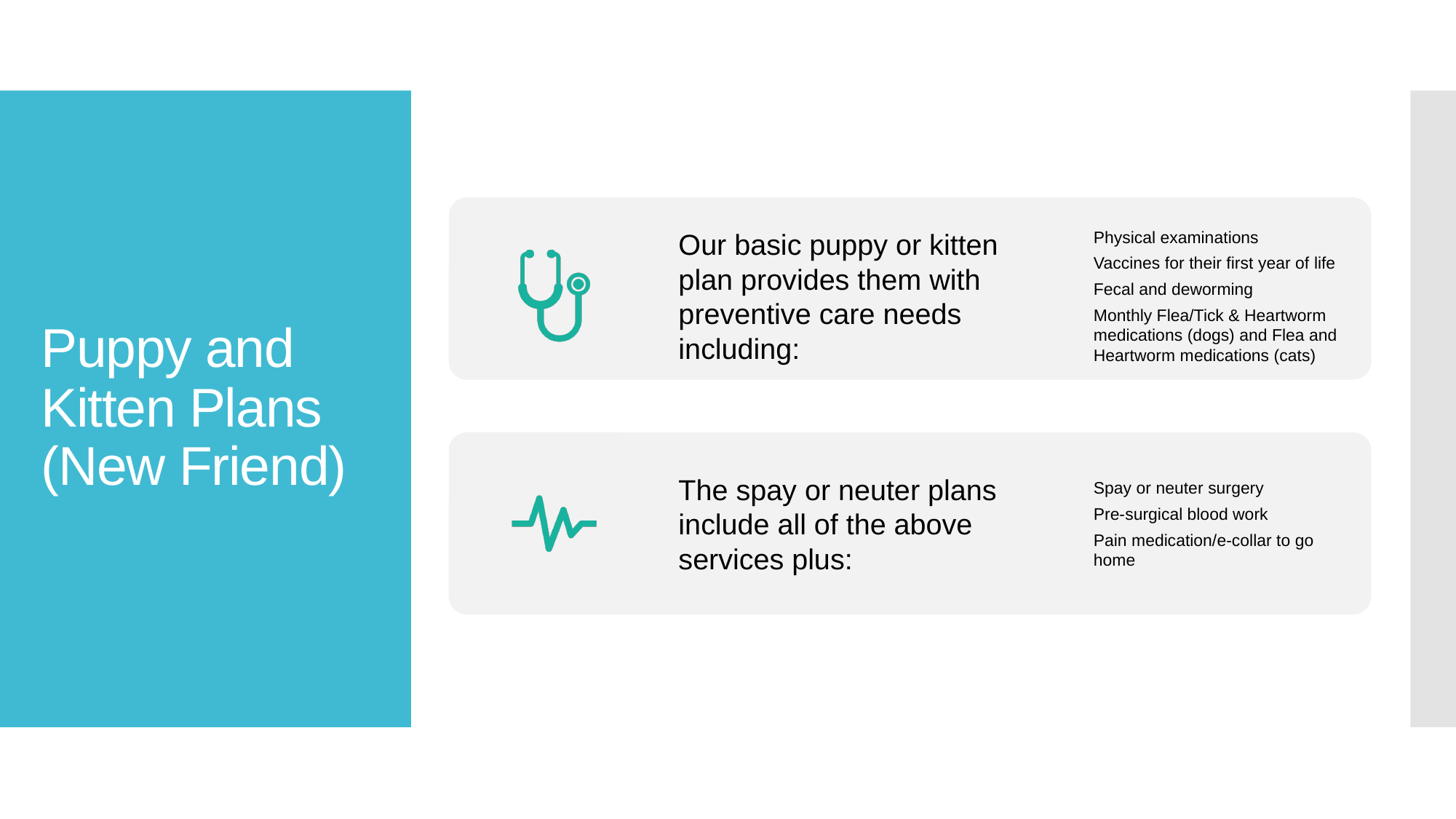

Our basic puppy or kitten plan provides them with preventive care needs including:
Physical examinations
Vaccines for their first year of life
Fecal and deworming
Monthly Flea/Tick & Heartworm medications (dogs) and Flea and Heartworm medications (cats)
The spay or neuter plans include all of the above services plus:
Spay or neuter surgery
Pre-surgical blood work
Pain medication/e-collar to go home
# Puppy and Kitten Plans (New Friend)